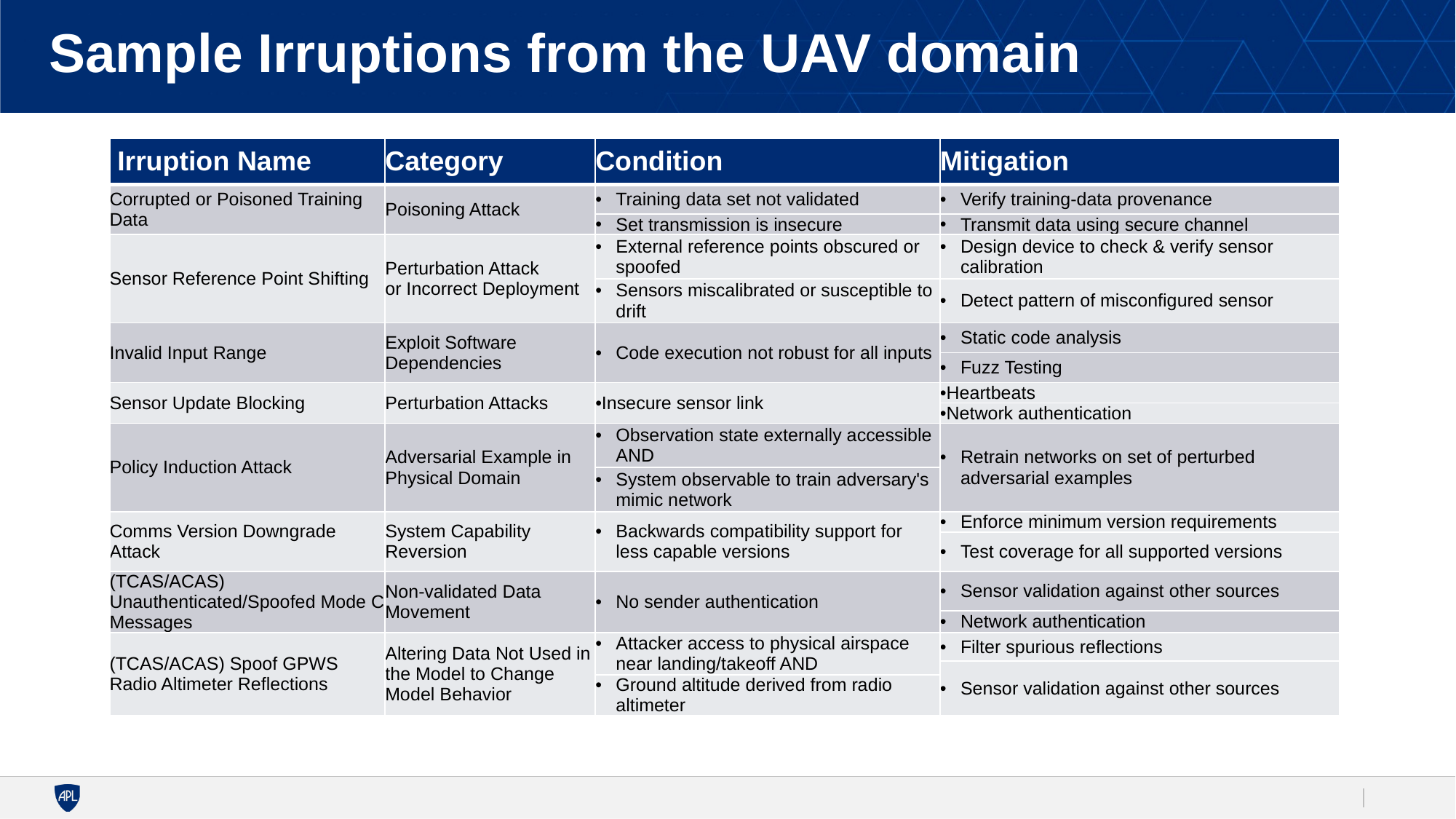

# Sample Irruptions from the UAV domain
| Irruption Name | Category | Condition | Mitigation |
| --- | --- | --- | --- |
| Corrupted or Poisoned Training Data | Poisoning Attack | Training data set not validated | Verify training-data provenance |
|  |  | Set transmission is insecure | Transmit data using secure channel |
| Sensor Reference Point Shifting | Perturbation Attack or Incorrect Deployment | External reference points obscured or spoofed | Design device to check & verify sensor calibration |
|  |  | Sensors miscalibrated or susceptible to drift | Detect pattern of misconfigured sensor |
| Invalid Input Range | Exploit Software Dependencies | Code execution not robust for all inputs | Static code analysis |
|  |  |  | Fuzz Testing |
| Sensor Update Blocking | Perturbation Attacks | Insecure sensor link | Heartbeats |
|  |  |  | Network authentication |
| Policy Induction Attack | Adversarial Example in Physical Domain | Observation state externally accessible AND | Retrain networks on set of perturbed adversarial examples |
|  |  | System observable to train adversary's mimic network |  |
| Comms Version Downgrade Attack | System Capability Reversion | Backwards compatibility support for less capable versions | Enforce minimum version requirements |
|  |  |  | Test coverage for all supported versions |
| (TCAS/ACAS) Unauthenticated/Spoofed Mode C Messages | Non-validated Data Movement | No sender authentication | Sensor validation against other sources |
|  |  |  | Network authentication |
| (TCAS/ACAS) Spoof GPWS Radio Altimeter Reflections | Altering Data Not Used in the Model to Change Model Behavior | Attacker access to physical airspace near landing/takeoff AND | Filter spurious reflections |
|  |  |  | Sensor validation against other sources |
|  |  | Ground altitude derived from radio altimeter |  |
And 37 More...